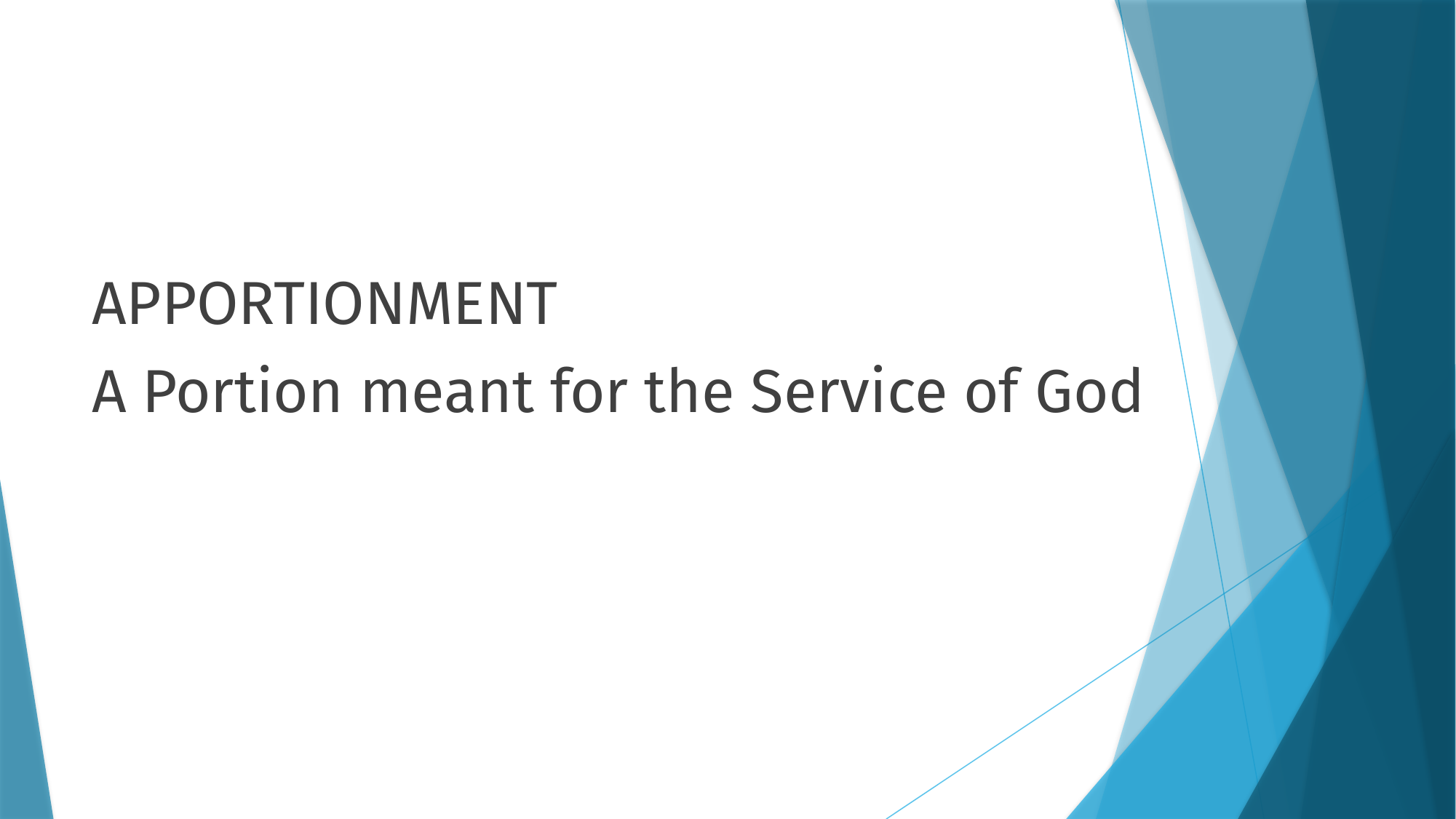

APPORTIONMENT
A Portion meant for the Service of God